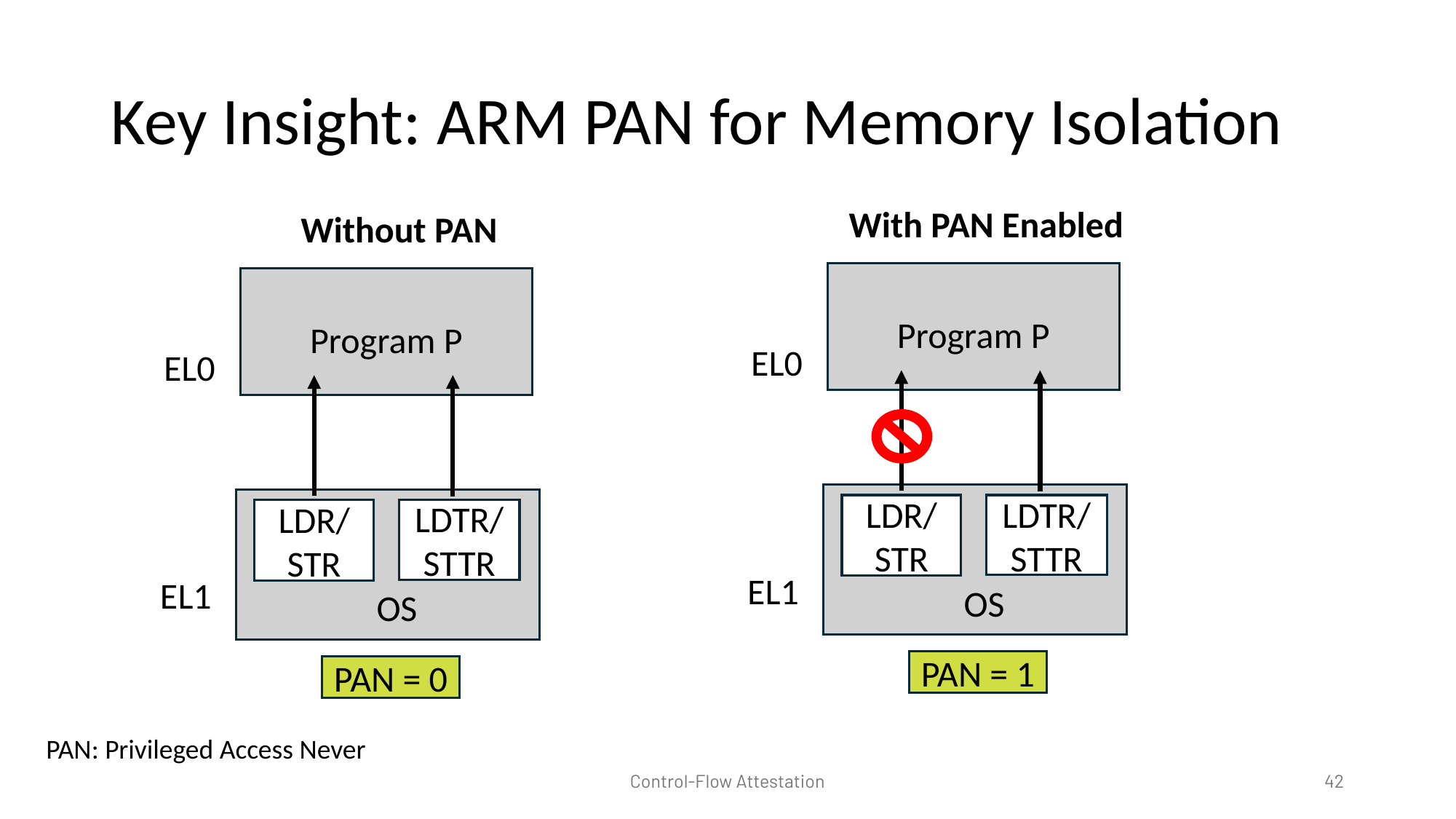

# Key Insight: ARM PAN for Memory Isolation
With PAN Enabled
Without PAN

Program P

Program P
EL0
EL0

LDR/
STR
LDTR/
STTR
LDR/
STR
LDTR/
STTR
EL1
EL1
OS
OS
PAN = 1
PAN = 0
PAN: Privileged Access Never
Control-Flow Attestation
42